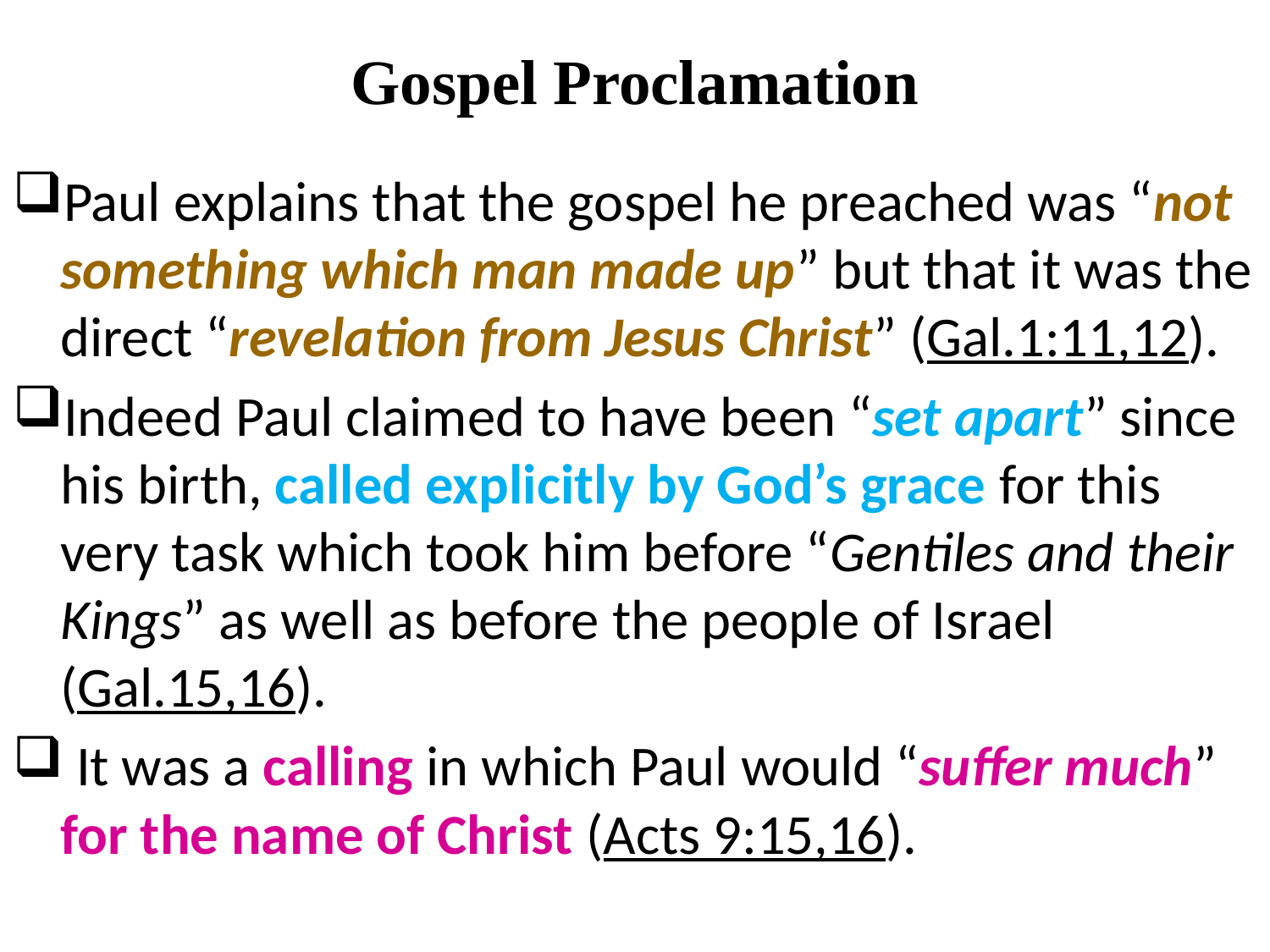

# Gospel Proclamation
Paul explains that the gospel he preached was “not something which man made up” but that it was the direct “revelation from Jesus Christ” (Gal.1:11,12).
Indeed Paul claimed to have been “set apart” since his birth, called explicitly by God’s grace for this very task which took him before “Gentiles and their Kings” as well as before the people of Israel (Gal.15,16).
 It was a calling in which Paul would “suffer much” for the name of Christ (Acts 9:15,16).